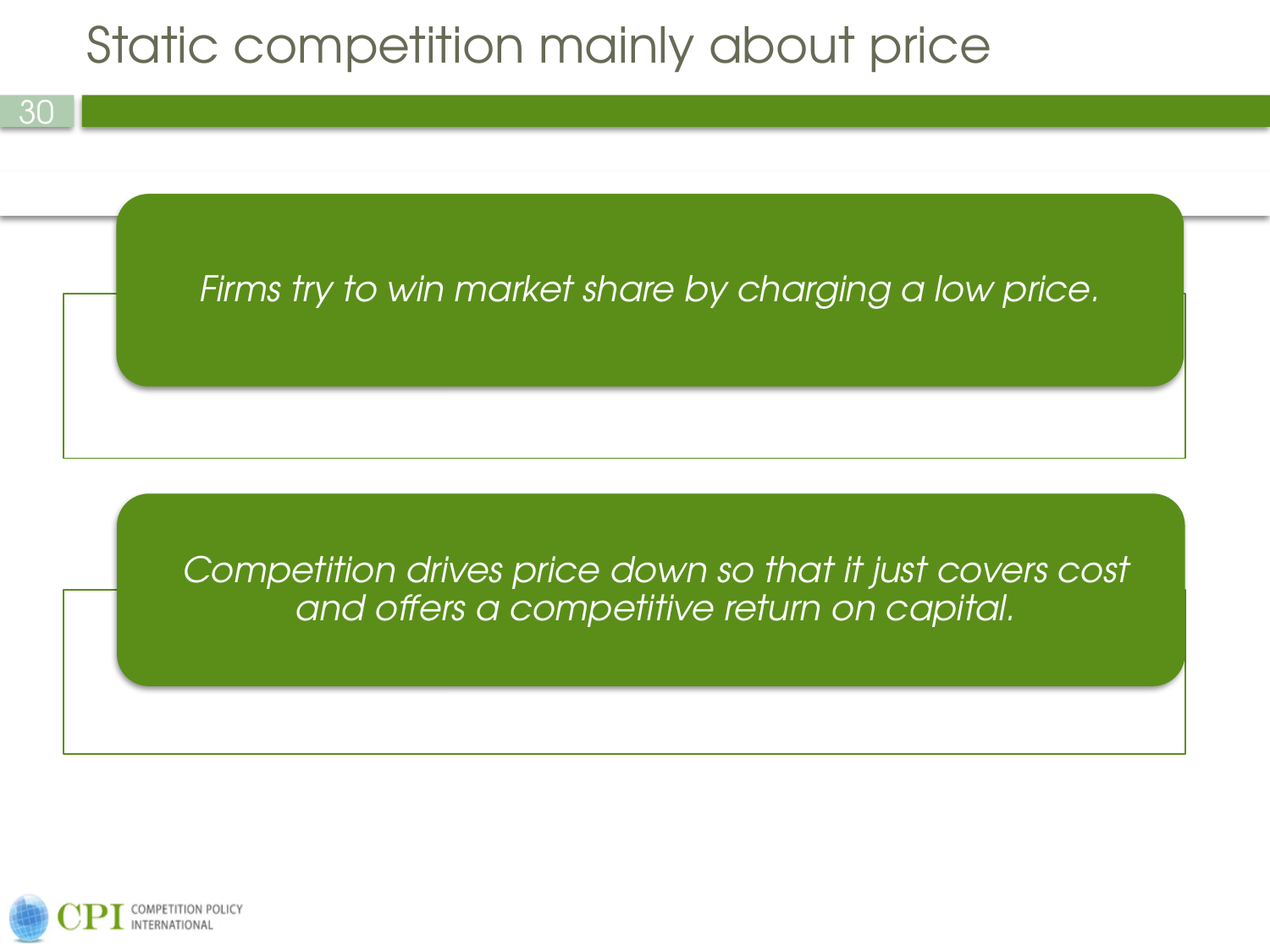

# Static competition mainly about price
Firms try to win market share by charging a low price.
Competition drives price down so that it just covers cost and offers a competitive return on capital.